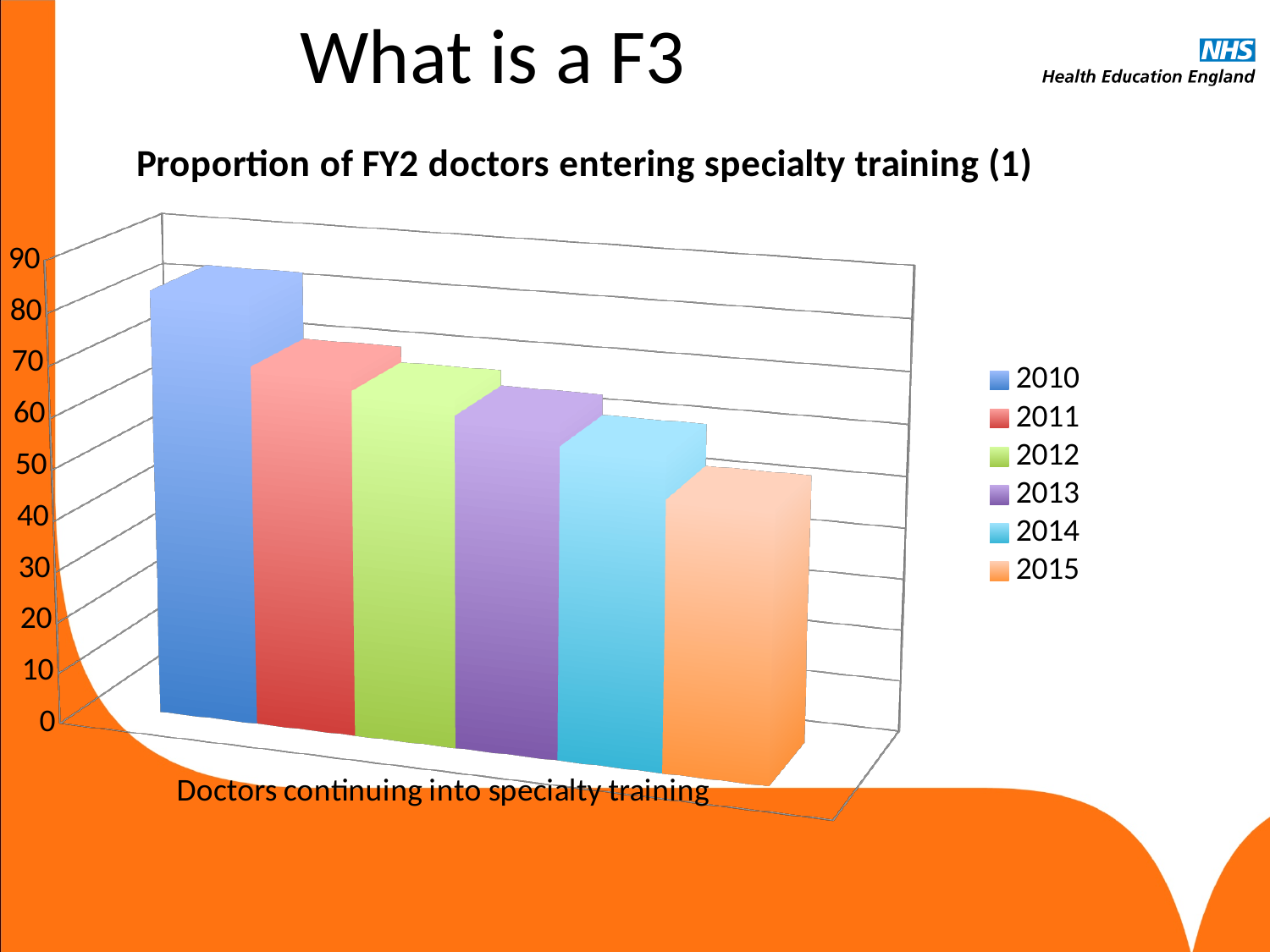

# What is a F3

[unsupported chart]